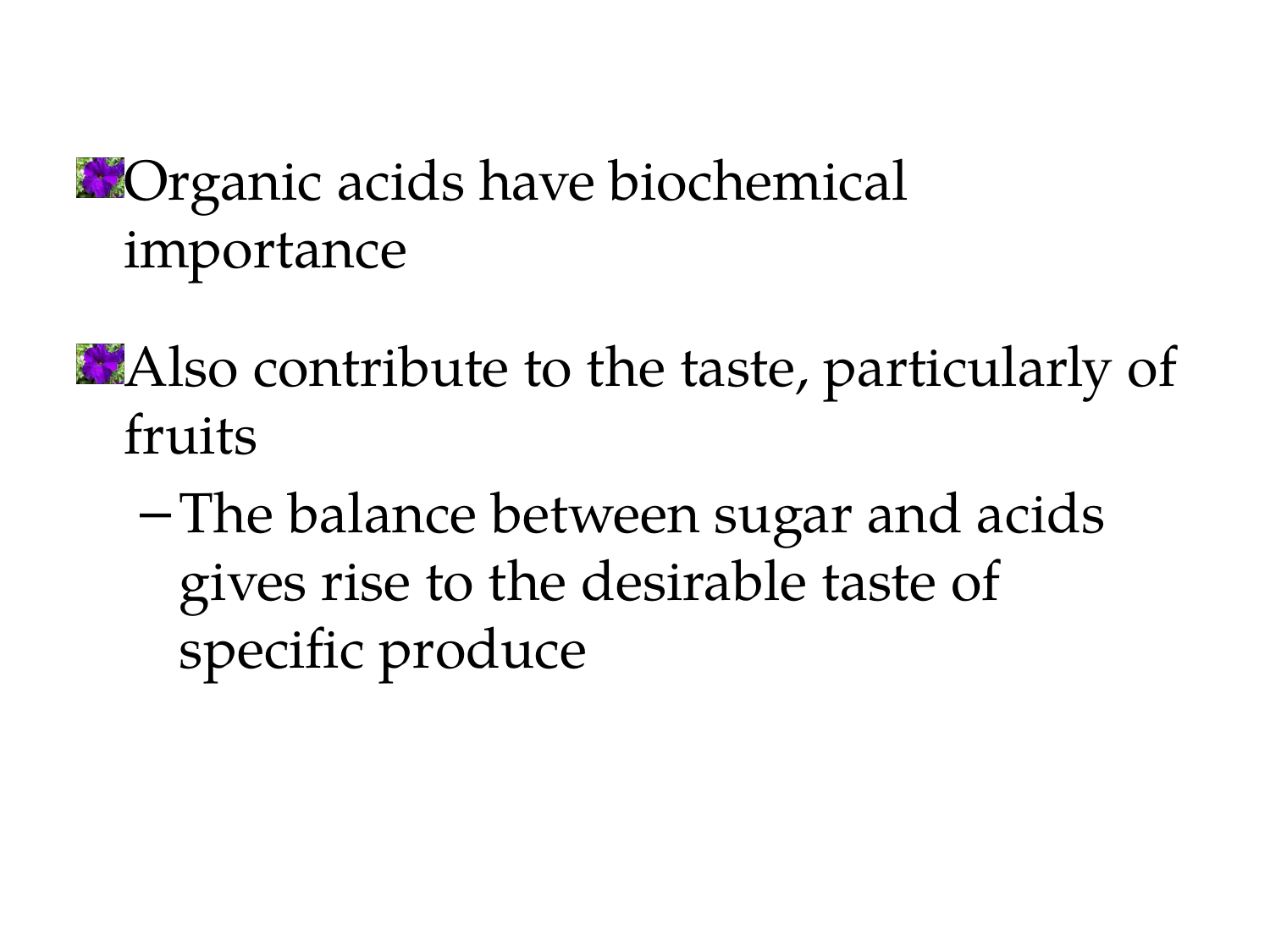

Organic acids have biochemical importance

Also contribute to the taste, particularly of fruits
The balance between sugar and acids gives rise to the desirable taste of specific produce